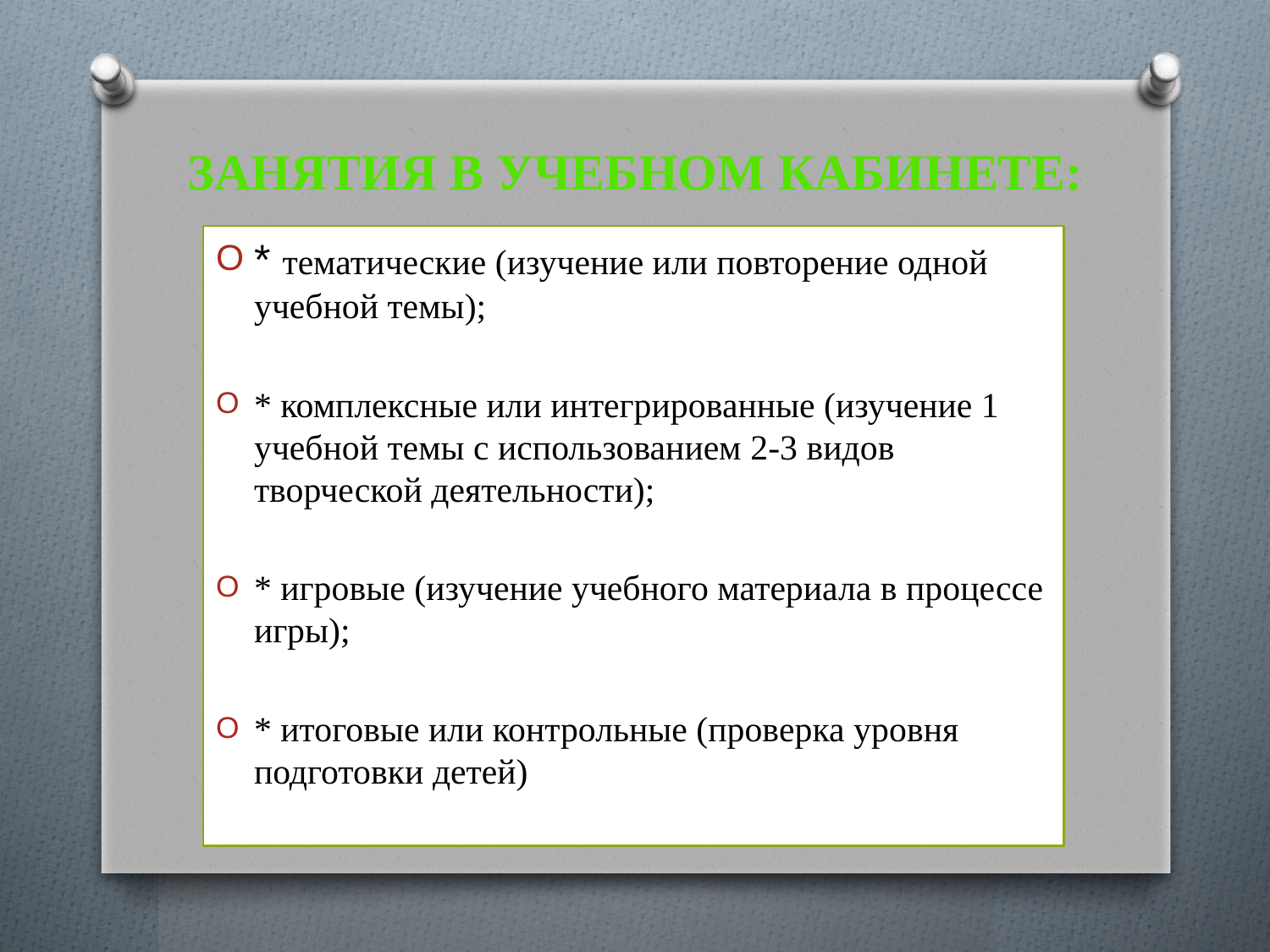

# Занятия в учебном кабинете:
* тематические (изучение или повторение одной учебной темы);

* комплексные или интегрированные (изучение 1 учебной темы с использованием 2-3 видов творческой деятельности);

* игровые (изучение учебного материала в процессе игры);

* итоговые или контрольные (проверка уровня подготовки детей)